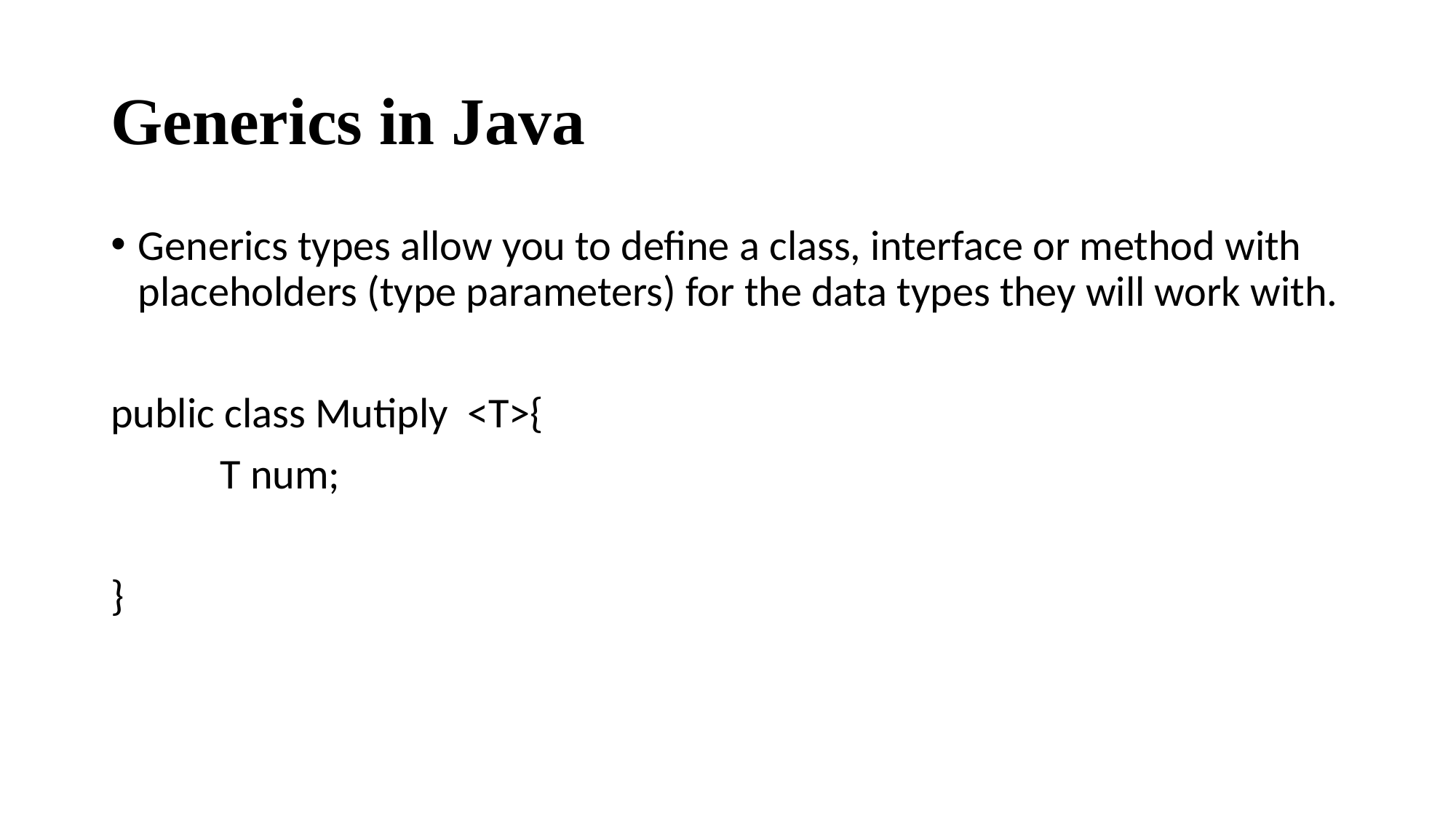

# Generics in Java
Generics types allow you to define a class, interface or method with placeholders (type parameters) for the data types they will work with.

public class Mutiply  <T>{
	T num;

}